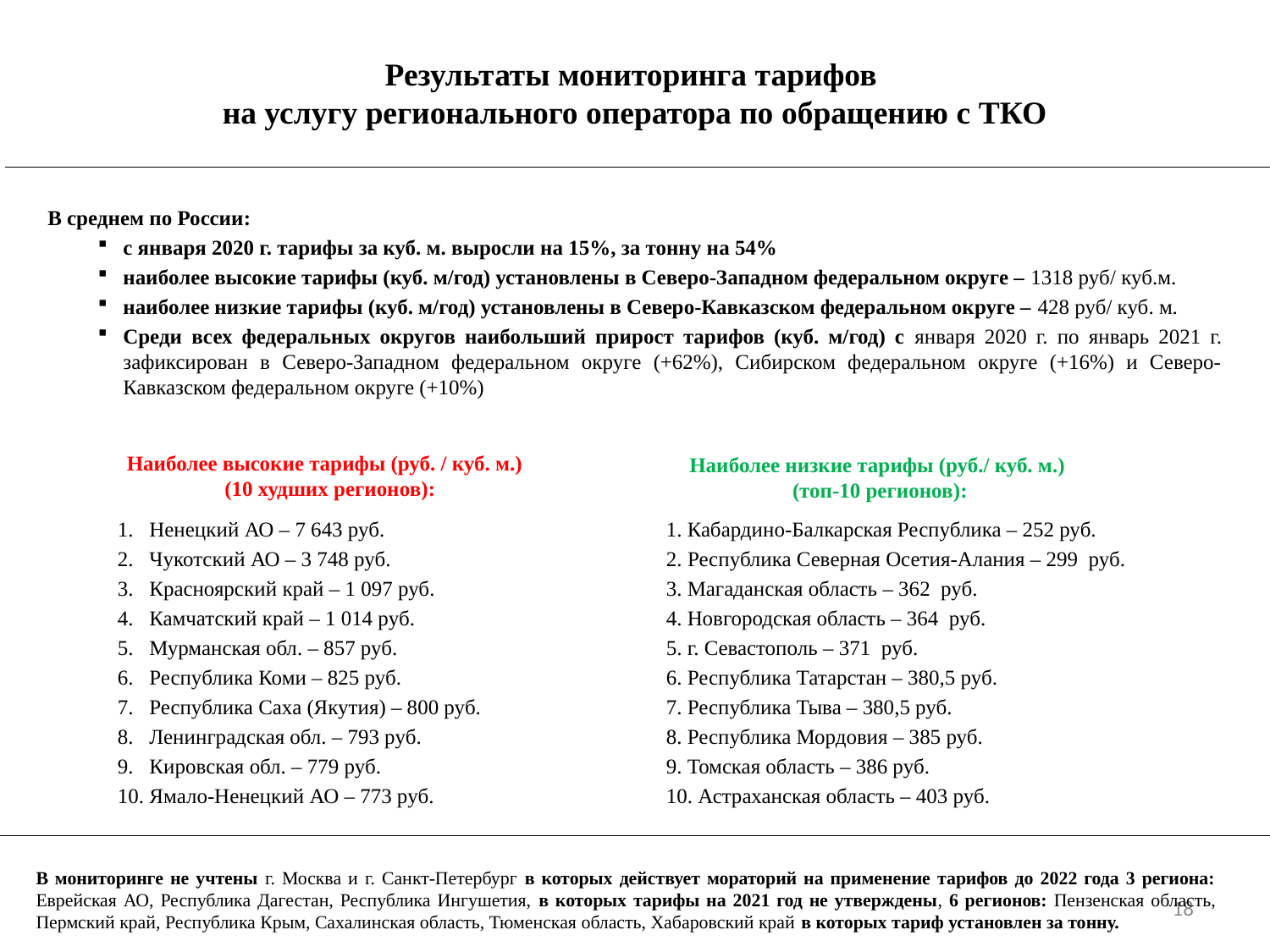

# Результаты мониторинга тарифов на услугу регионального оператора по обращению с ТКО
В среднем по России:
с января 2020 г. тарифы за куб. м. выросли на 15%, за тонну на 54%
наиболее высокие тарифы (куб. м/год) установлены в Северо-Западном федеральном округе – 1318 руб/ куб.м.
наиболее низкие тарифы (куб. м/год) установлены в Северо-Кавказском федеральном округе – 428 руб/ куб. м.
Среди всех федеральных округов наибольший прирост тарифов (куб. м/год) с января 2020 г. по январь 2021 г. зафиксирован в Северо-Западном федеральном округе (+62%), Сибирском федеральном округе (+16%) и Северо-Кавказском федеральном округе (+10%)
Наиболее высокие тарифы (руб. / куб. м.)
(10 худших регионов):
Наиболее низкие тарифы (руб./ куб. м.)
(топ-10 регионов):
Ненецкий АО – 7 643 руб.
Чукотский АО – 3 748 руб.
Красноярский край – 1 097 руб.
Камчатский край – 1 014 руб.
Мурманская обл. – 857 руб.
Республика Коми – 825 руб.
Республика Саха (Якутия) – 800 руб.
Ленинградская обл. – 793 руб.
Кировская обл. – 779 руб.
Ямало-Ненецкий АО – 773 руб.
1. Кабардино-Балкарская Республика – 252 руб.
2. Республика Северная Осетия-Алания – 299  руб.
3. Магаданская область – 362  руб.
4. Новгородская область – 364  руб.
5. г. Севастополь – 371  руб.
6. Республика Татарстан – 380,5 руб.
7. Республика Тыва – 380,5 руб.
8. Республика Мордовия – 385 руб.
9. Томская область – 386 руб.
10. Астраханская область – 403 руб.
В мониторинге не учтены г. Москва и г. Санкт-Петербург в которых действует мораторий на применение тарифов до 2022 года 3 региона: Еврейская АО, Республика Дагестан, Республика Ингушетия, в которых тарифы на 2021 год не утверждены, 6 регионов: Пензенская область, Пермский край, Республика Крым, Сахалинская область, Тюменская область, Хабаровский край в которых тариф установлен за тонну.
18